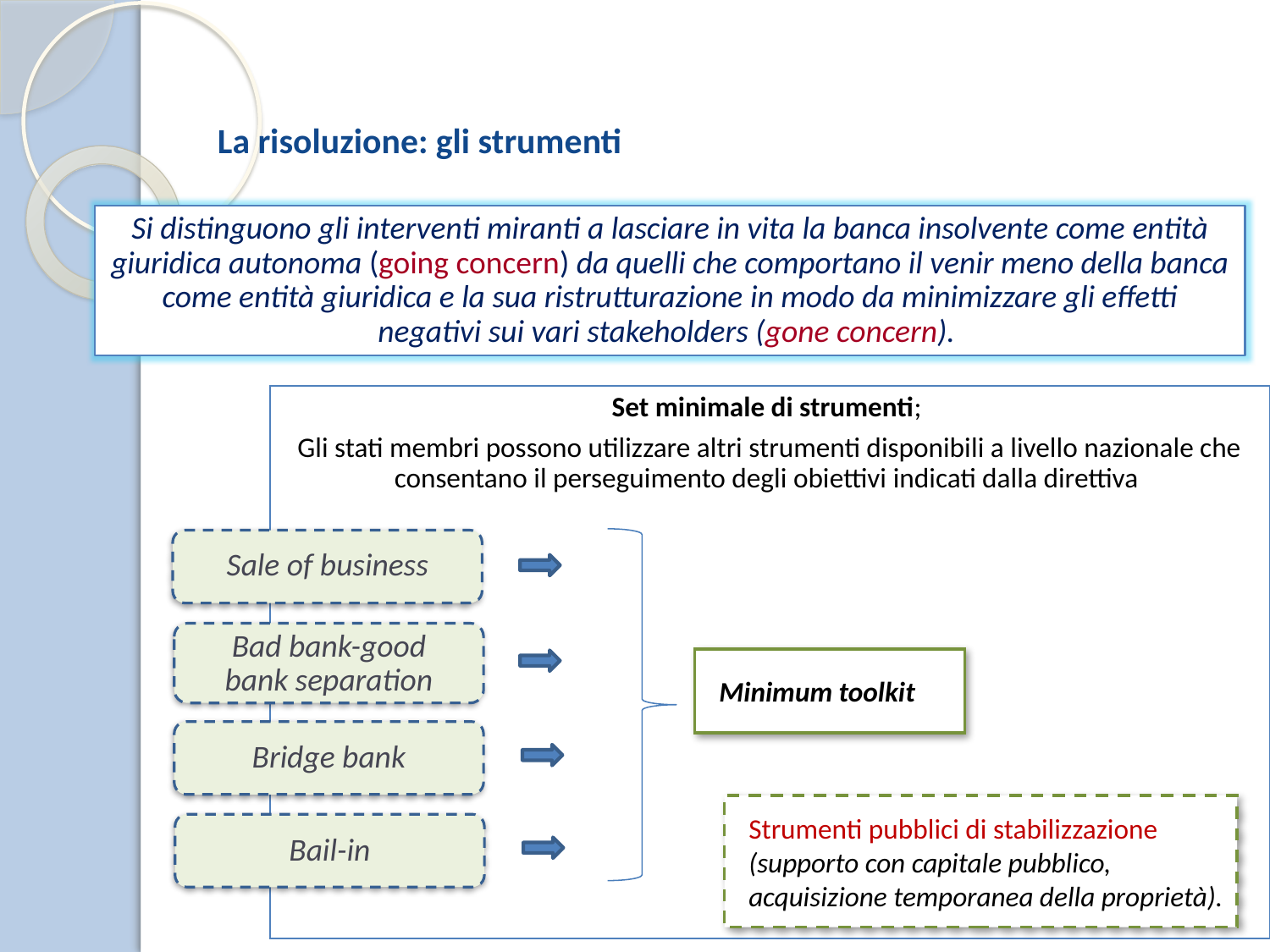

La risoluzione: gli strumenti
Si distinguono gli interventi miranti a lasciare in vita la banca insolvente come entità giuridica autonoma (going concern) da quelli che comportano il venir meno della banca come entità giuridica e la sua ristrutturazione in modo da minimizzare gli effetti negativi sui vari stakeholders (gone concern).
Set minimale di strumenti;
Gli stati membri possono utilizzare altri strumenti disponibili a livello nazionale che consentano il perseguimento degli obiettivi indicati dalla direttiva

Sale of business

Bad bank-good bank separation

Bridge bank

Bail-in

Minimum toolkit
Strumenti pubblici di stabilizzazione
(supporto con capitale pubblico,
acquisizione temporanea della proprietà).
46